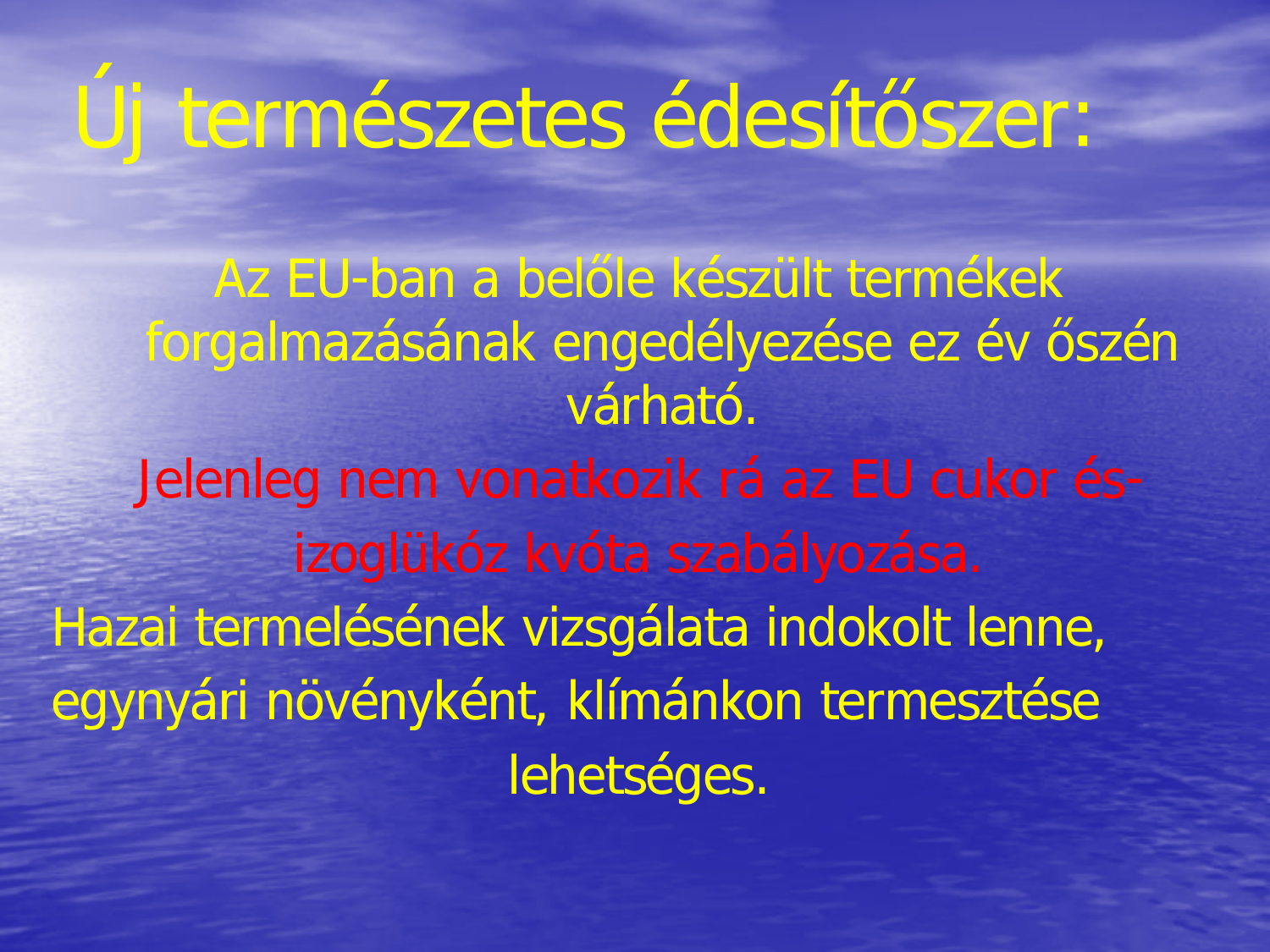

# Új természetes édesítőszer:
Az EU-ban a belőle készült termékek forgalmazásának engedélyezése ez év őszén várható.
Jelenleg nem vonatkozik rá az EU cukor és-
izoglükóz kvóta szabályozása.
Hazai termelésének vizsgálata indokolt lenne,
egynyári növényként, klímánkon termesztése
lehetséges.